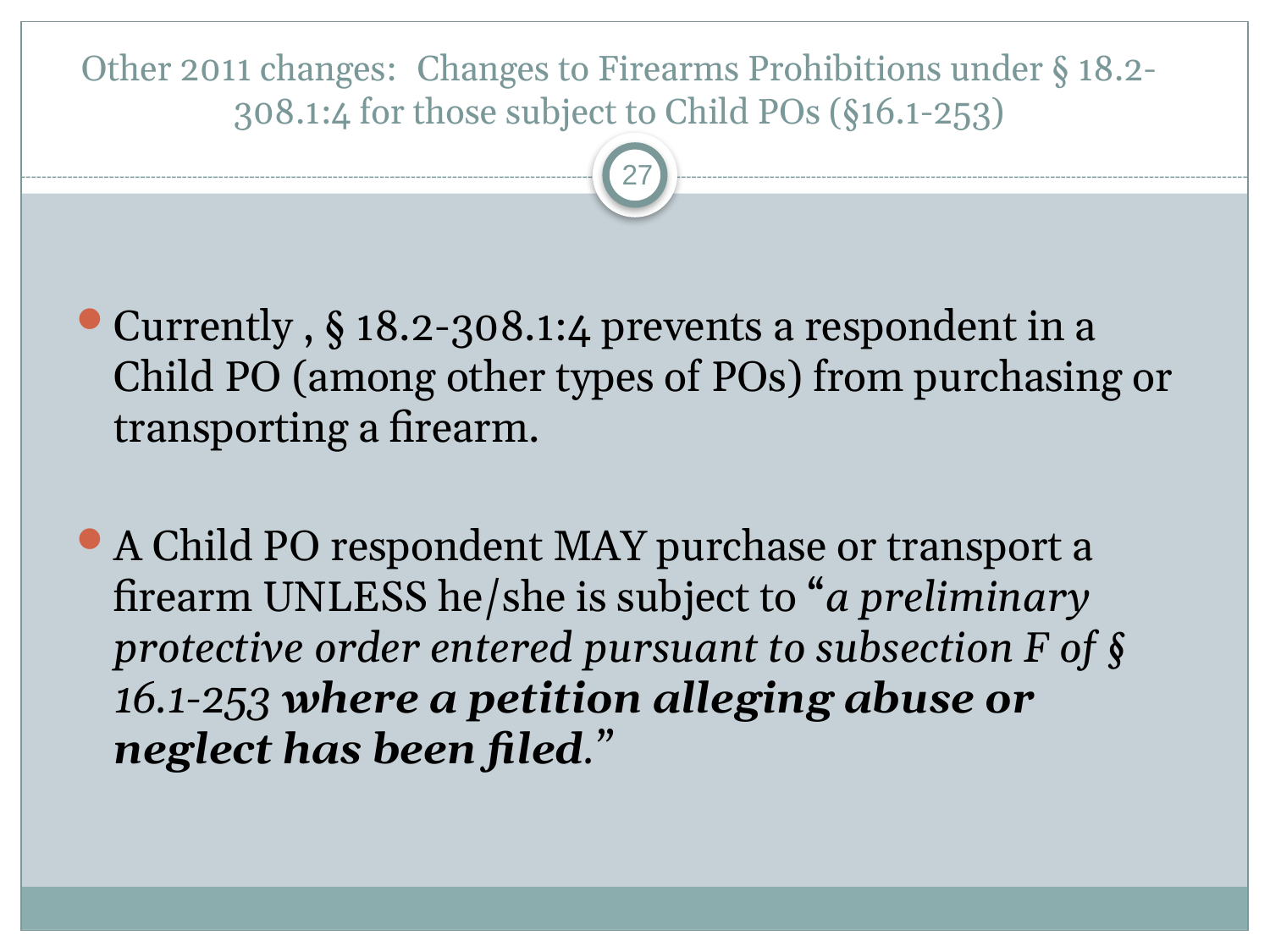

# Other 2011 changes:  Changes to Firearms Prohibitions under § 18.2-308.1:4 for those subject to Child POs (§16.1-253)
27

Currently , § 18.2-308.1:4 prevents a respondent in a Child PO (among other types of POs) from purchasing or transporting a firearm.

A Child PO respondent MAY purchase or transport a firearm UNLESS he/she is subject to “a preliminary protective order entered pursuant to subsection F of § 16.1-253 where a petition alleging abuse or neglect has been filed.”